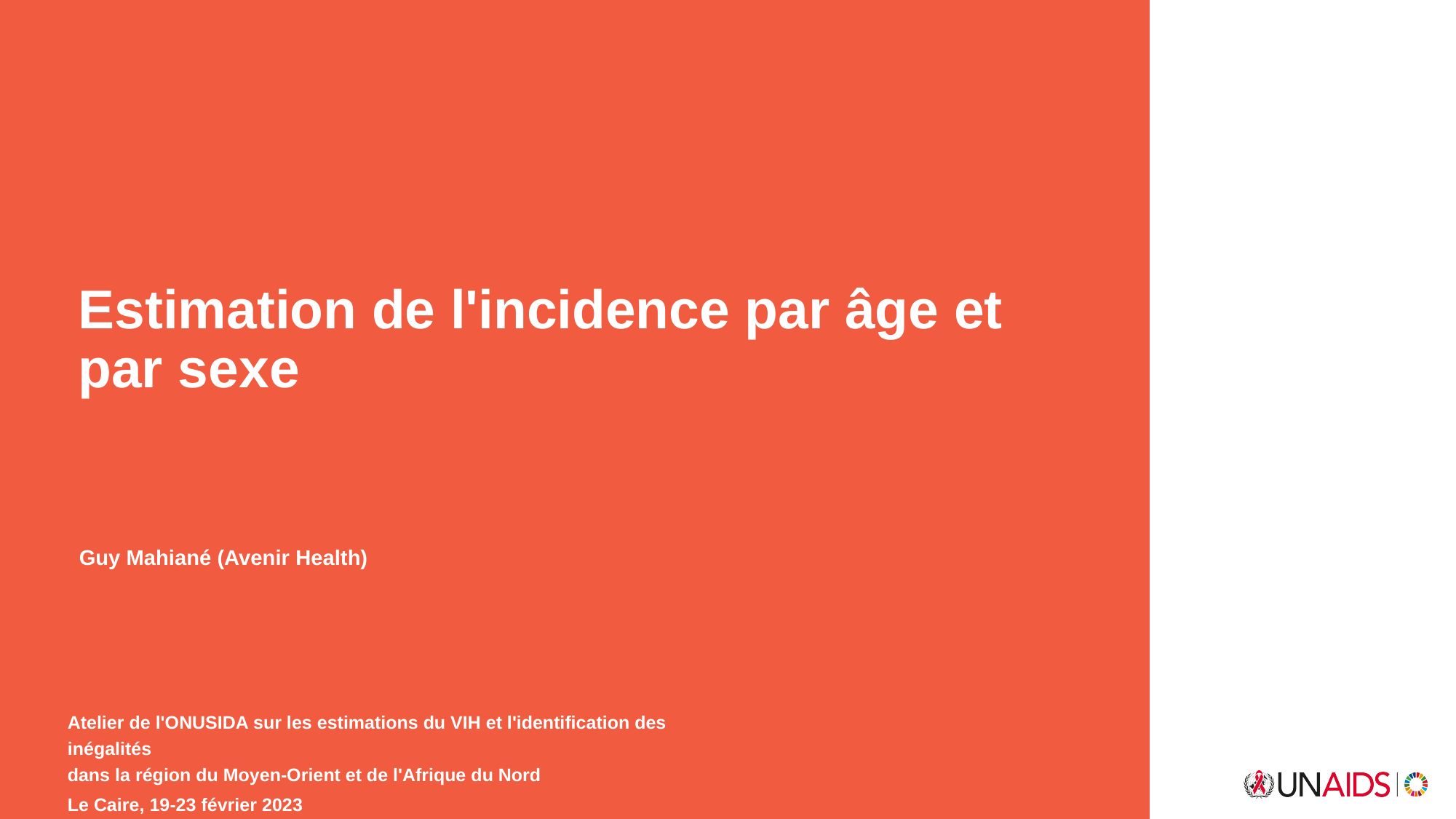

Estimation de l'incidence par âge et par sexe
Guy Mahiané (Avenir Health)
Atelier de l'ONUSIDA sur les estimations du VIH et l'identification des inégalités
dans la région du Moyen-Orient et de l'Afrique du Nord
Le Caire, 19-23 février 2023